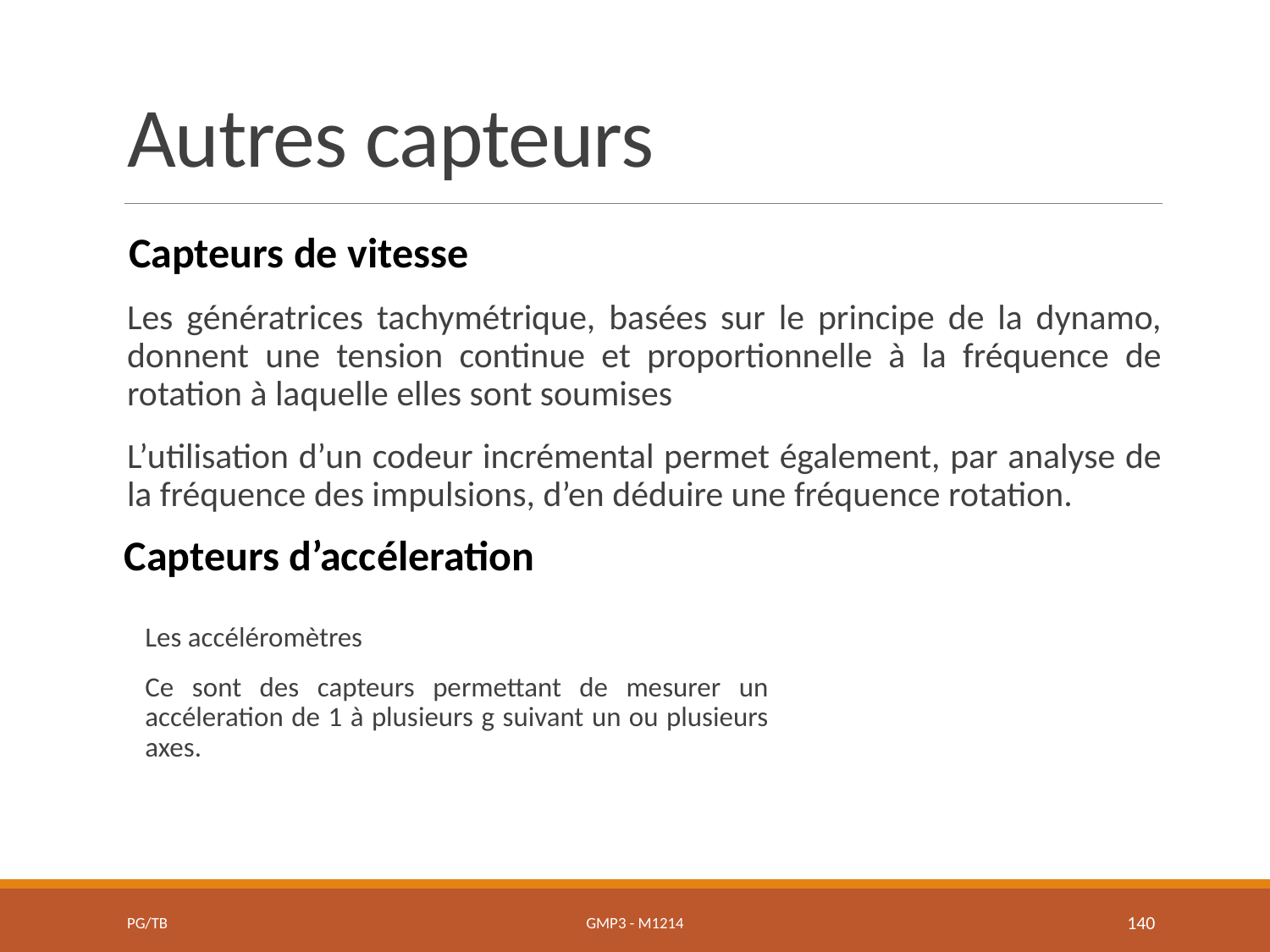

# Autres capteurs
Capteurs de vitesse
Les génératrices tachymétrique, basées sur le principe de la dynamo, donnent une tension continue et proportionnelle à la fréquence de rotation à laquelle elles sont soumises
L’utilisation d’un codeur incrémental permet également, par analyse de la fréquence des impulsions, d’en déduire une fréquence rotation.
Capteurs d’accéleration
Les accéléromètres
Ce sont des capteurs permettant de mesurer un accéleration de 1 à plusieurs g suivant un ou plusieurs axes.
PG/TB
GMP3 - M1214
140